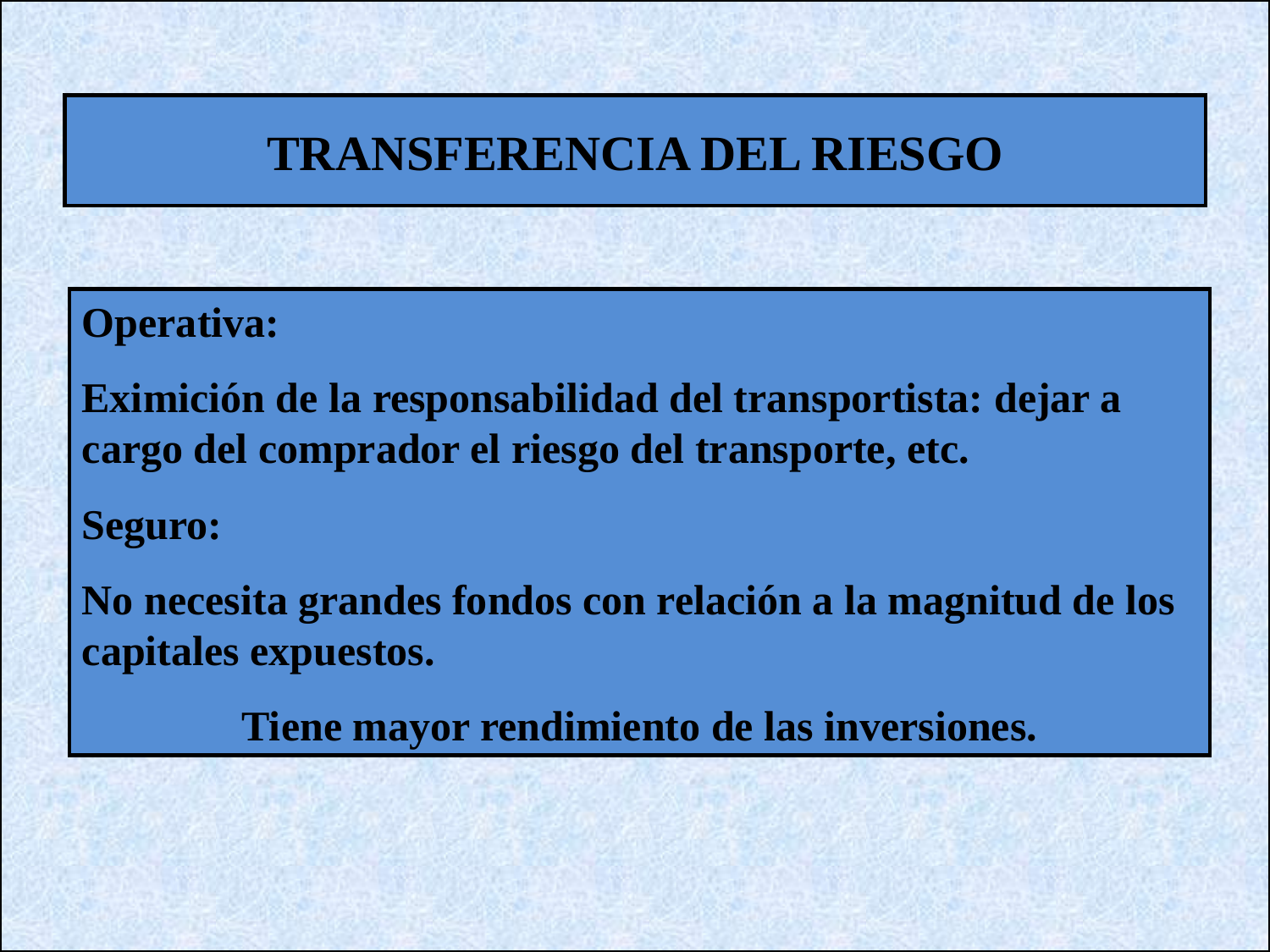

TRANSFERENCIA DEL RIESGO
Operativa:
Eximición de la responsabilidad del transportista: dejar a cargo del comprador el riesgo del transporte, etc.
Seguro:
No necesita grandes fondos con relación a la magnitud de los capitales expuestos.
Tiene mayor rendimiento de las inversiones.